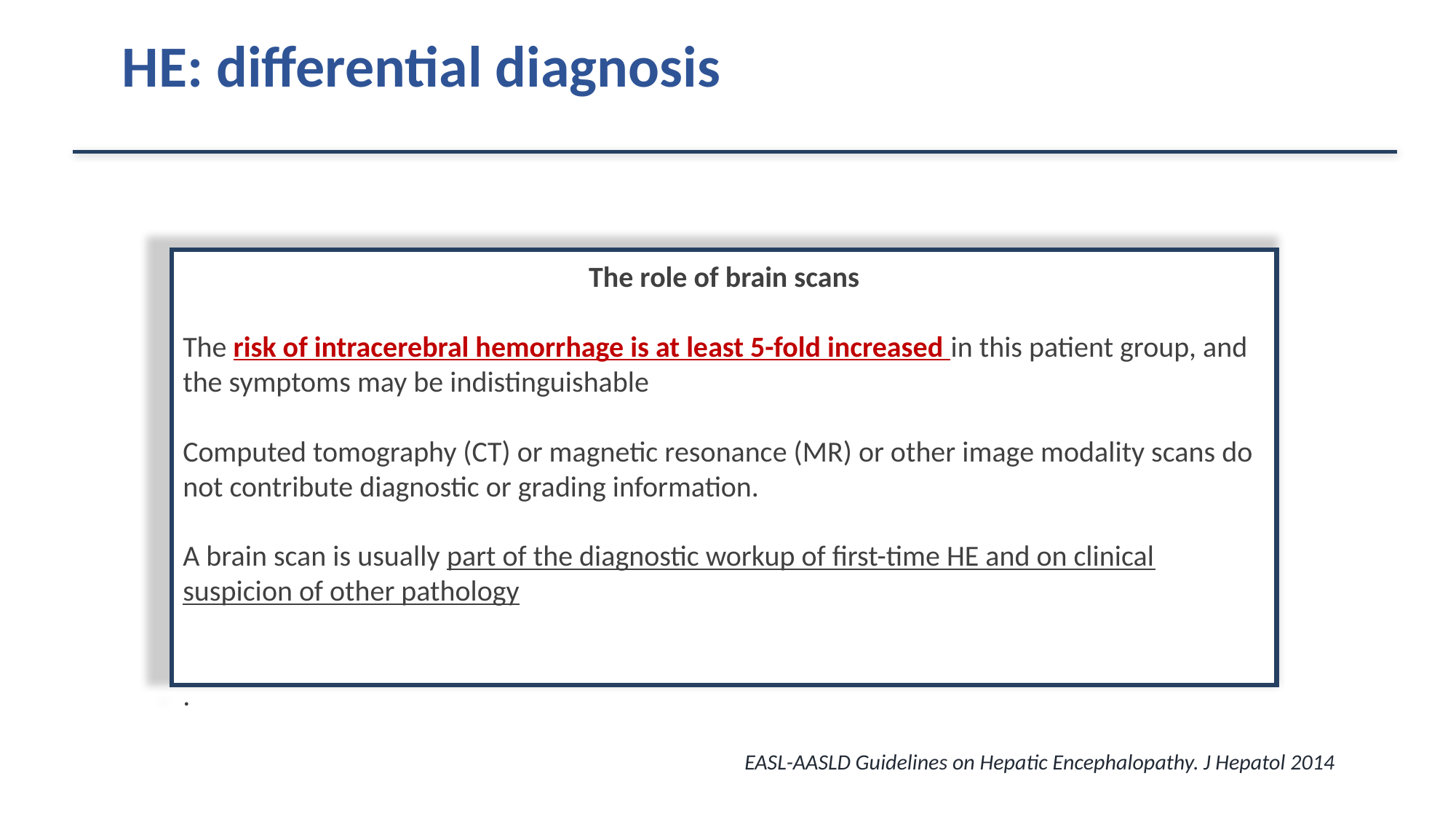

# HE: differential diagnosis

The role of brain scans

The risk of intracerebral hemorrhage is at least 5-fold increased in this patient group, and the symptoms may be indistinguishable

Computed tomography (CT) or magnetic resonance (MR) or other image modality scans do not contribute diagnostic or grading information.

A brain scan is usually part of the diagnostic workup of first-time HE and on clinical suspicion of other pathology

.
EASL-AASLD Guidelines on Hepatic Encephalopathy. J Hepatol 2014